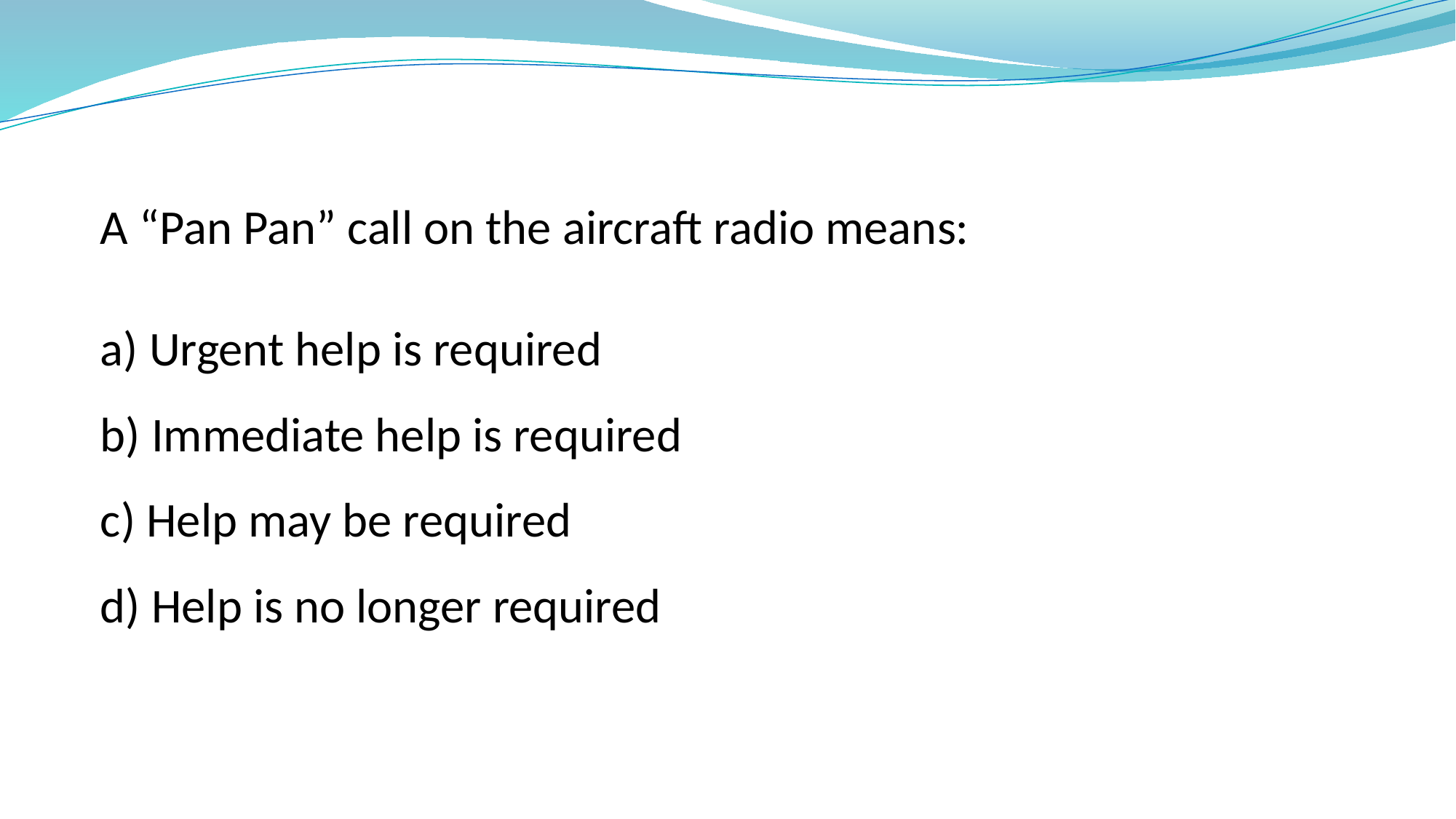

A “Pan Pan” call on the aircraft radio means:
a) Urgent help is required
b) Immediate help is required
c) Help may be required
d) Help is no longer required